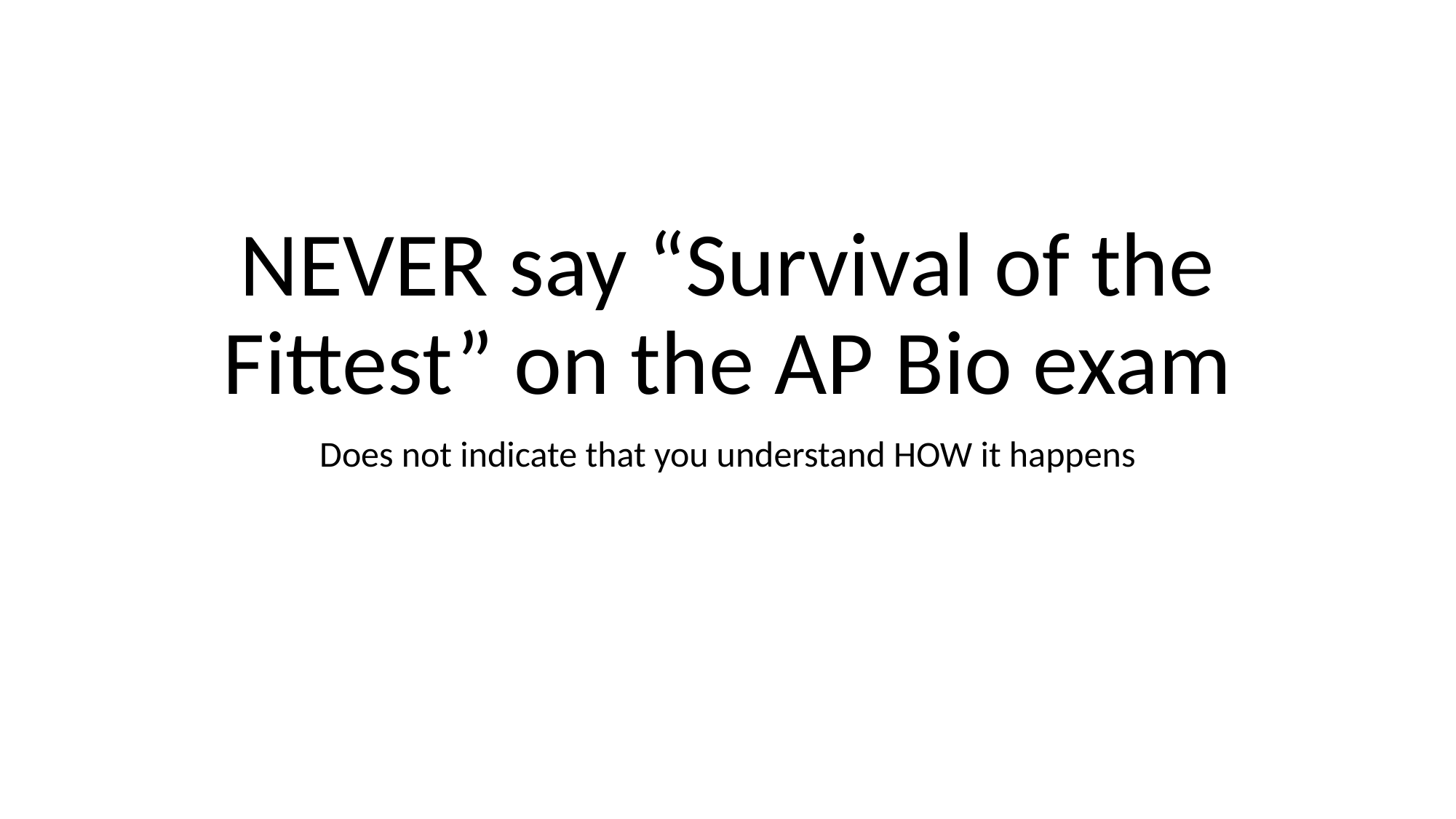

# NEVER say “Survival of the Fittest” on the AP Bio exam
Does not indicate that you understand HOW it happens